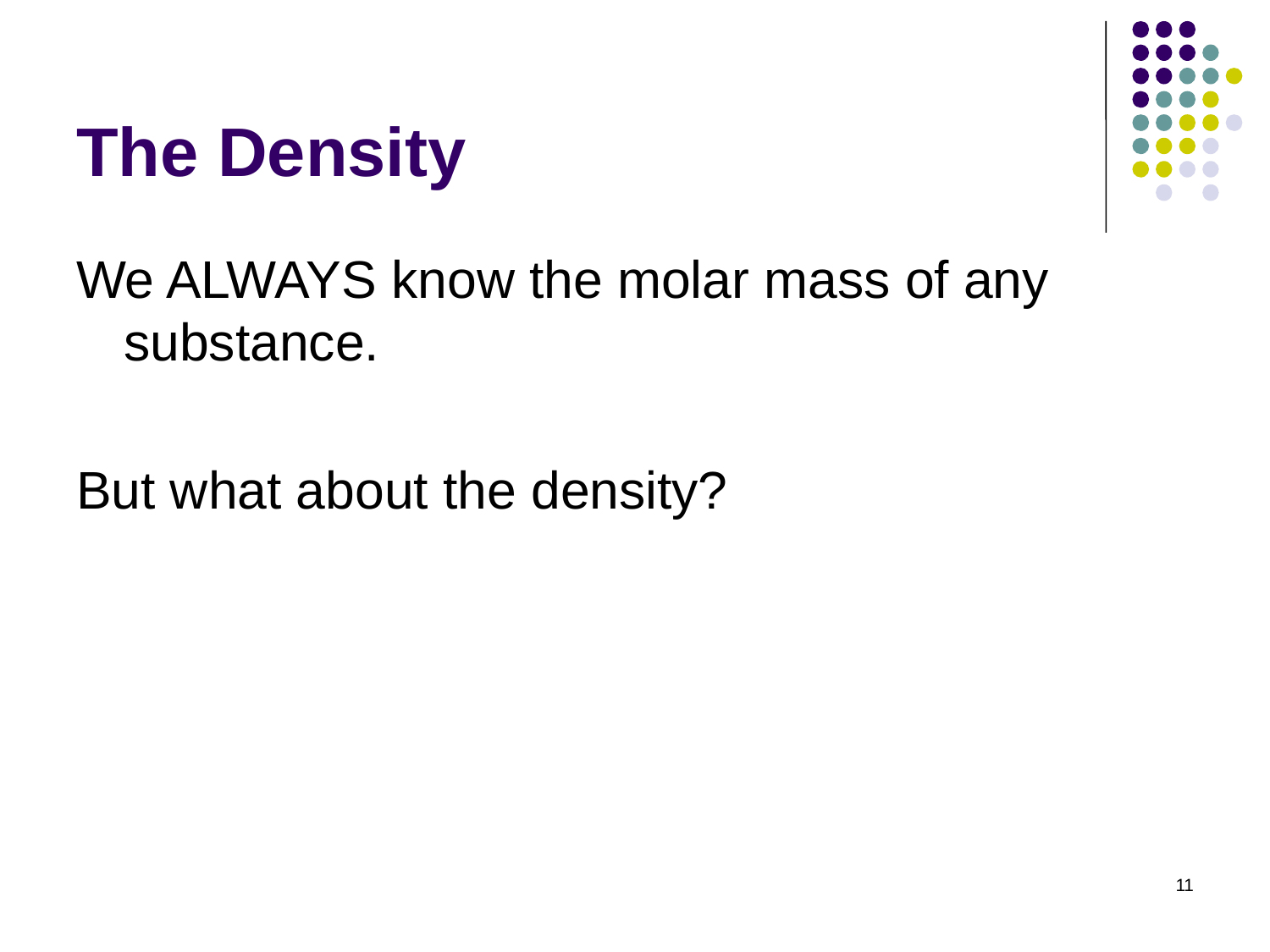

# The Density
We ALWAYS know the molar mass of any substance.

But what about the density?
11